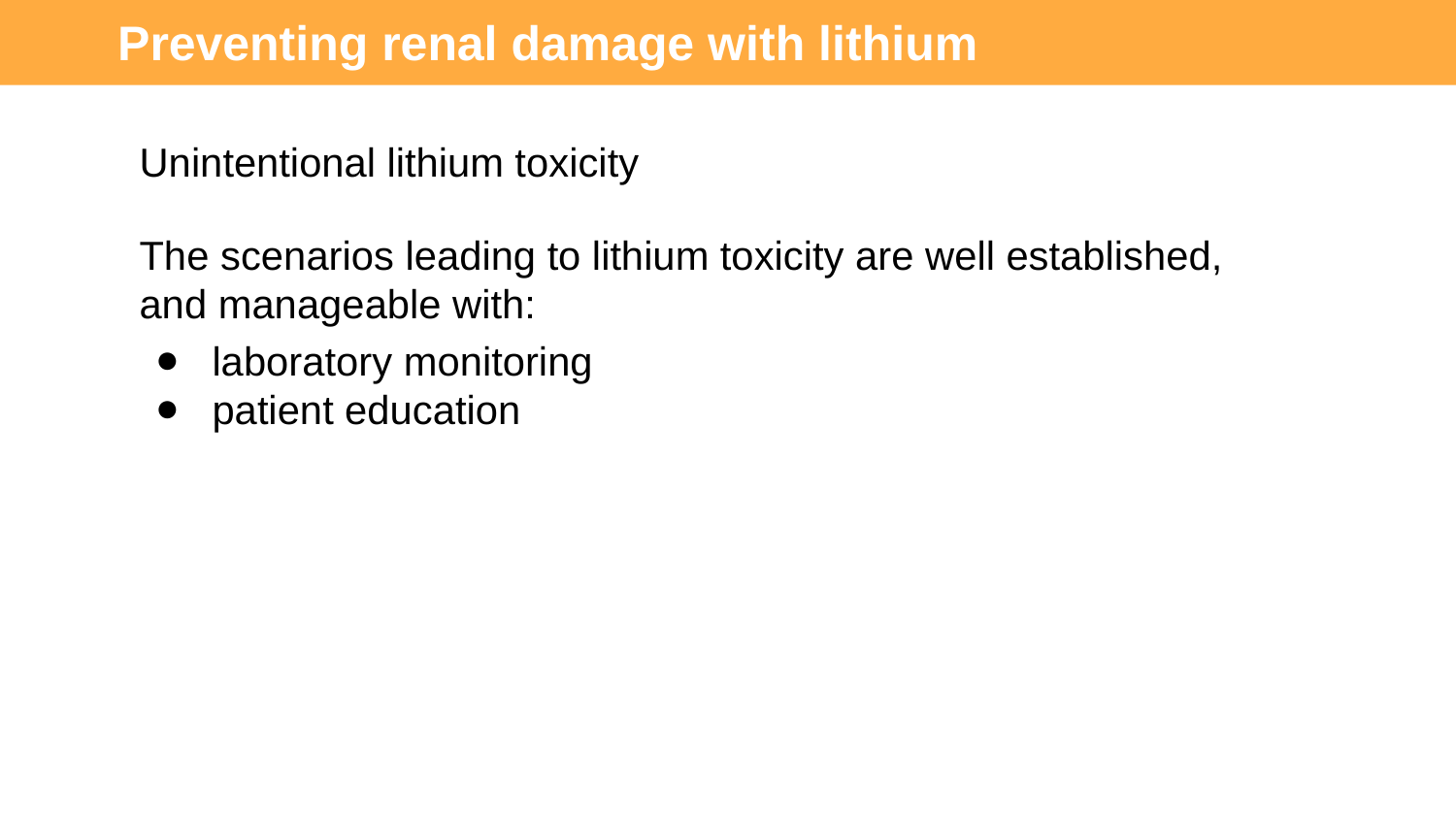

Preventing renal damage with lithium
Unintentional lithium toxicity

The scenarios leading to lithium toxicity are well established, and manageable with:
laboratory monitoring
patient education